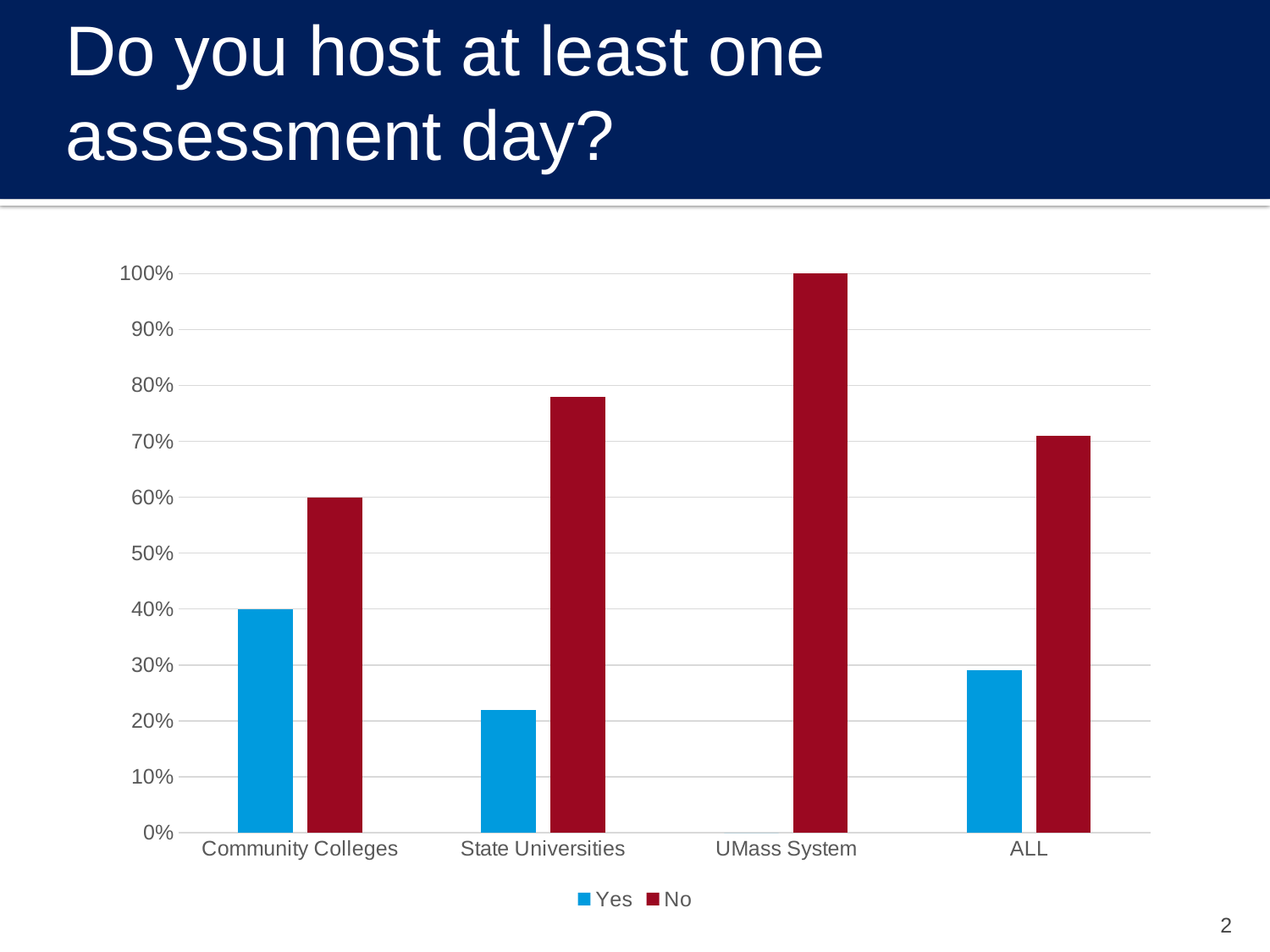

# Do you host at least one assessment day?

### Chart

| Category | Yes | No |
|---|---|---|
| Community Colleges | 0.4 | 0.6 |
| State Universities | 0.22 | 0.78 |
| UMass System | 0.0 | 1.0 |
| ALL | 0.29 | 0.71 |